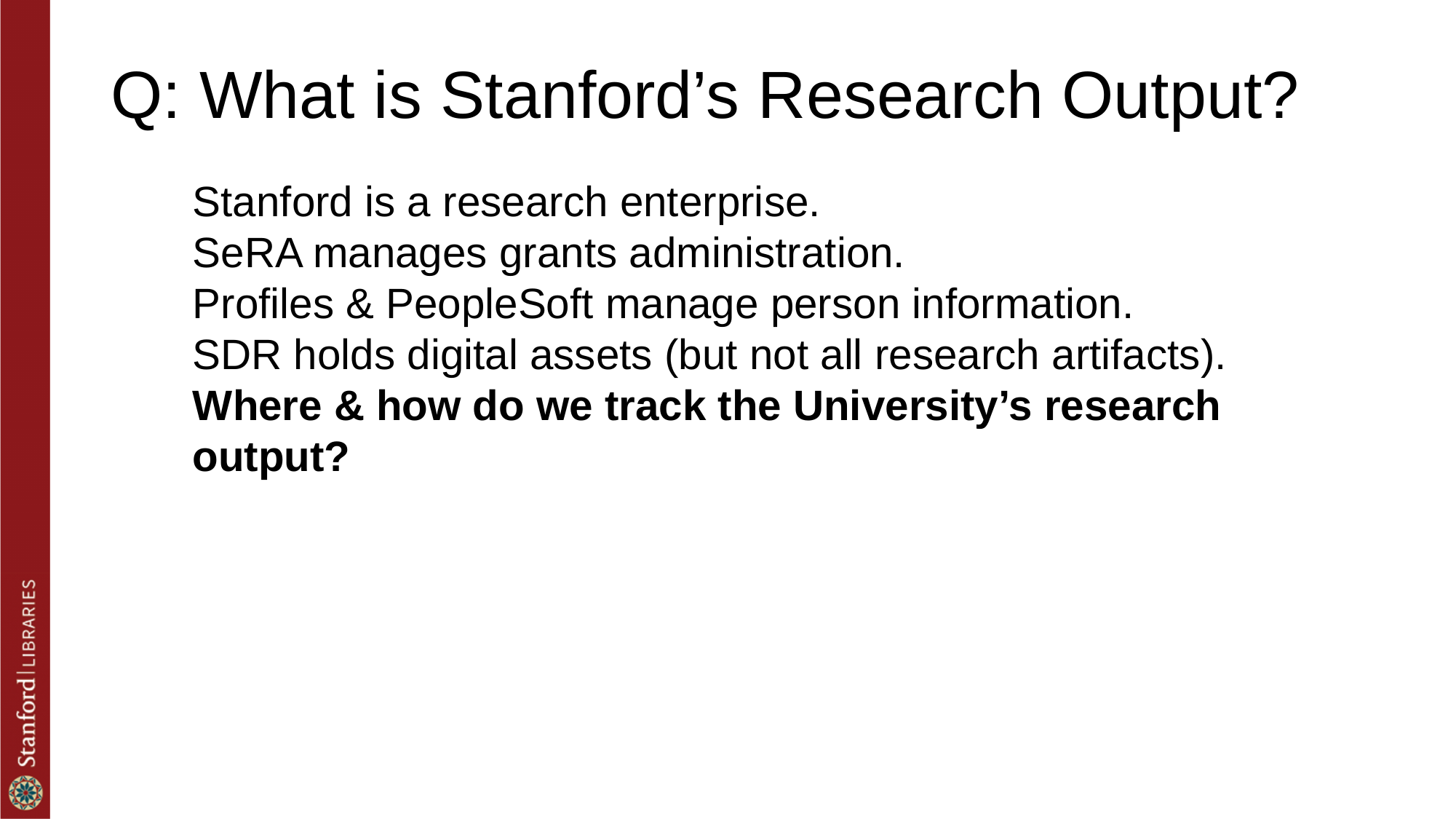

# Q: What is Stanford’s Research Output?
Stanford is a research enterprise.
SeRA manages grants administration.
Profiles & PeopleSoft manage person information.
SDR holds digital assets (but not all research artifacts).
Where & how do we track the University’s research output?